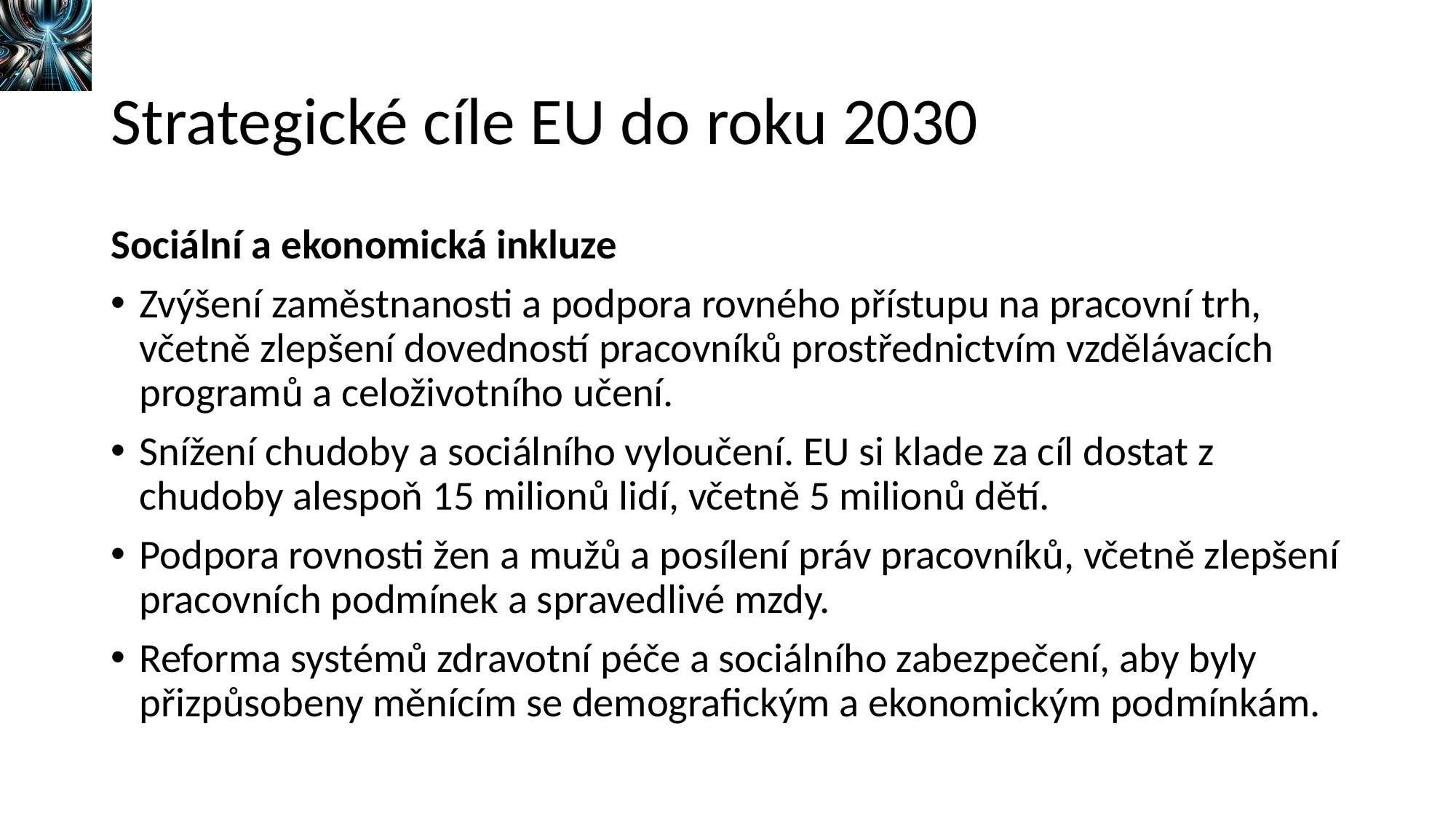

# Strategické cíle EU do roku 2030
Sociální a ekonomická inkluze
Zvýšení zaměstnanosti a podpora rovného přístupu na pracovní trh, včetně zlepšení dovedností pracovníků prostřednictvím vzdělávacích programů a celoživotního učení.
Snížení chudoby a sociálního vyloučení. EU si klade za cíl dostat z chudoby alespoň 15 milionů lidí, včetně 5 milionů dětí.
Podpora rovnosti žen a mužů a posílení práv pracovníků, včetně zlepšení pracovních podmínek a spravedlivé mzdy.
Reforma systémů zdravotní péče a sociálního zabezpečení, aby byly přizpůsobeny měnícím se demografickým a ekonomickým podmínkám.